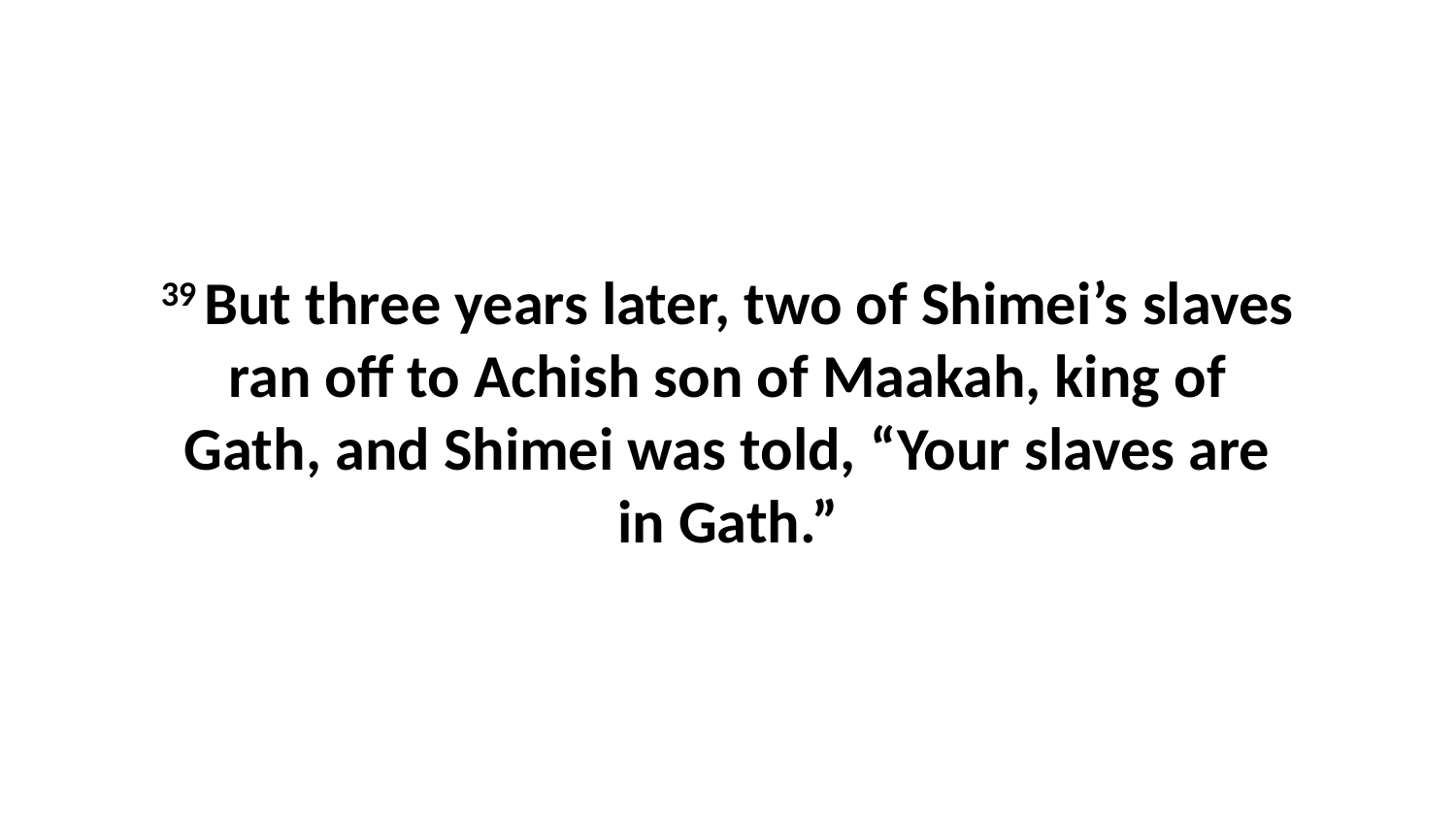

39 But three years later, two of Shimei’s slaves ran off to Achish son of Maakah, king of Gath, and Shimei was told, “Your slaves are in Gath.”